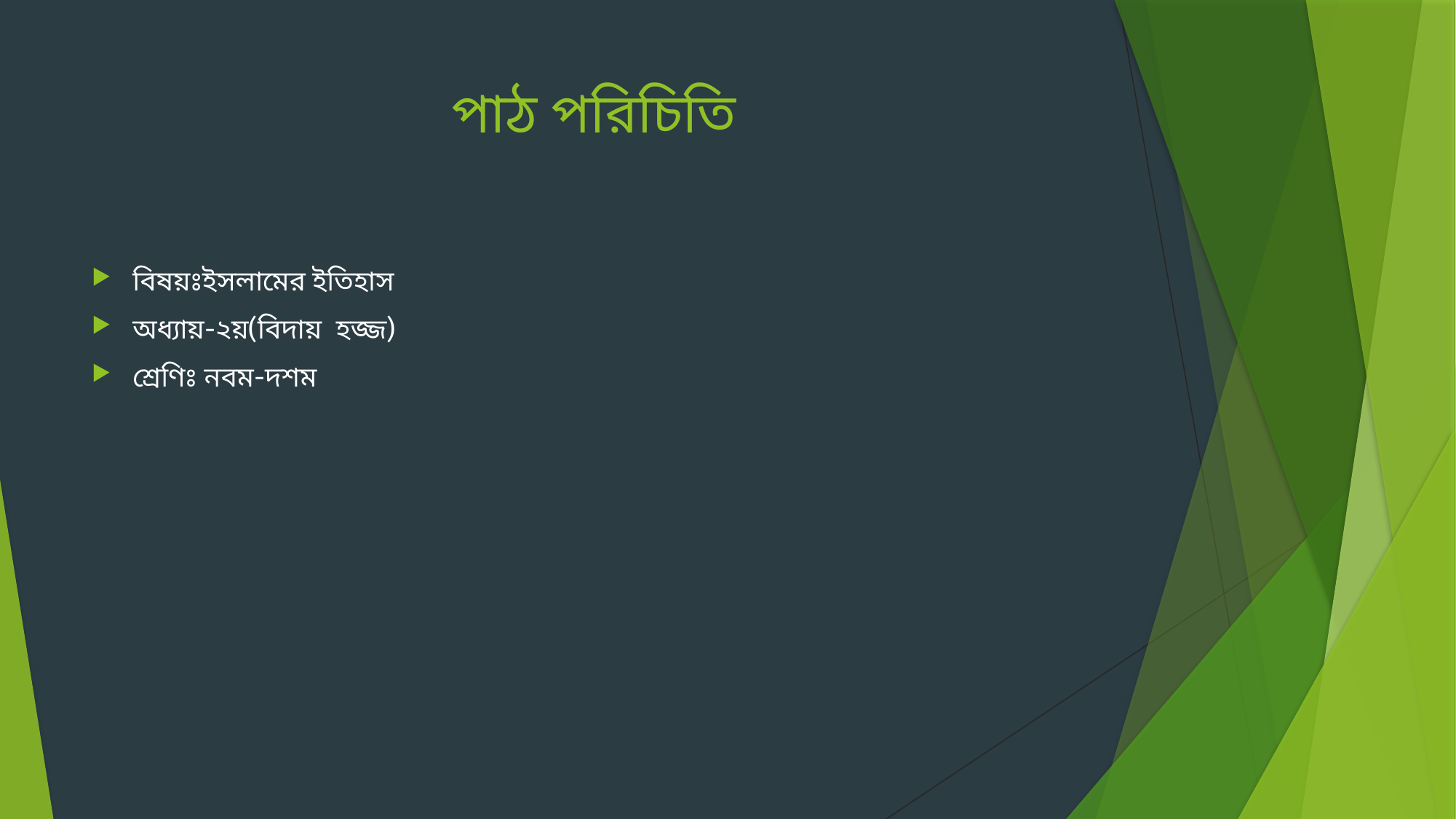

# পাঠ পরিচিতি
বিষয়ঃইসলামের ইতিহাস
অধ্যায়-২য়(বিদায়  হজ্জ)
শ্রেণিঃ নবম-দশম